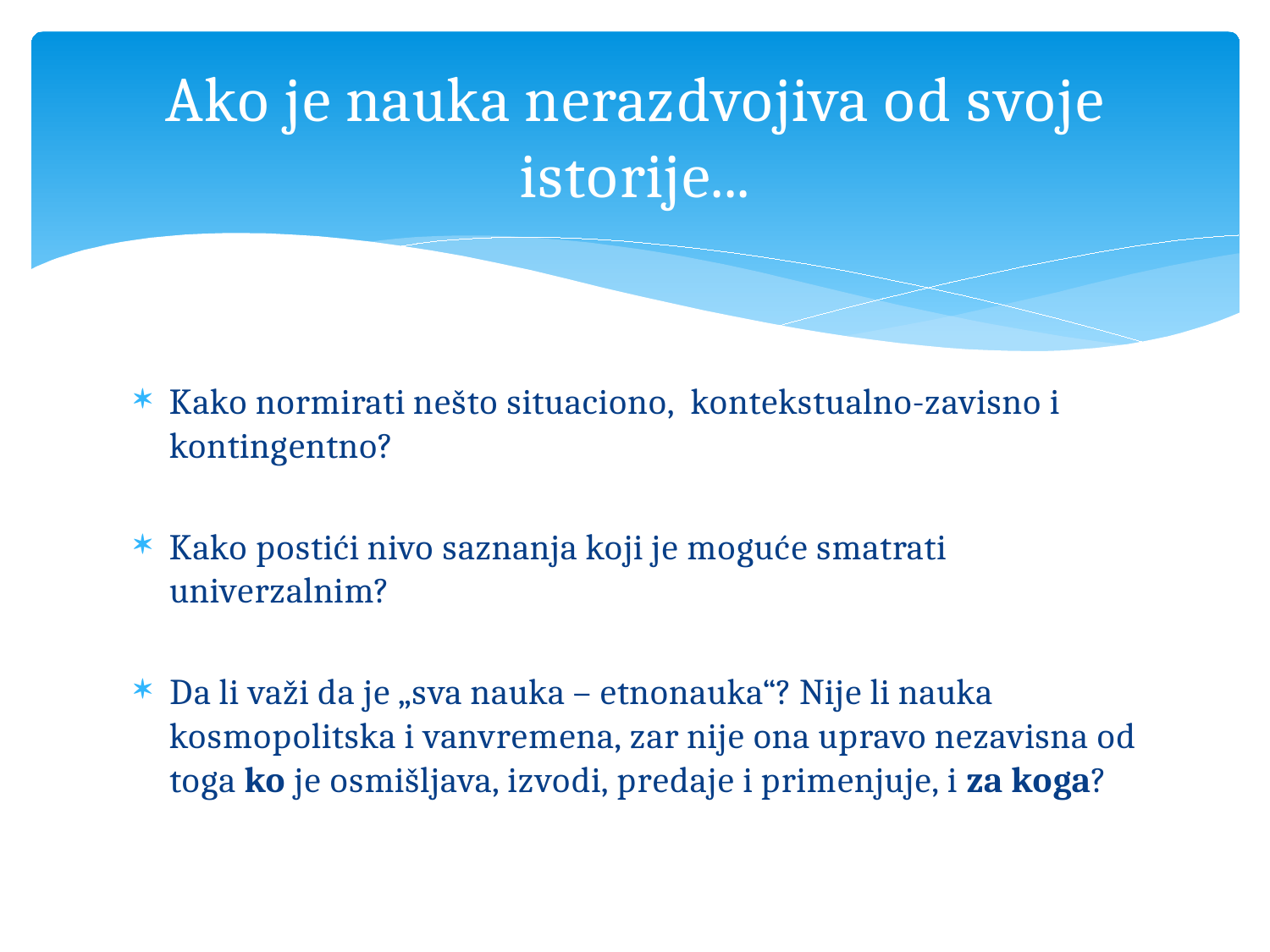

# Ako je nauka nerazdvojiva od svoje istorije...
Kako normirati nešto situaciono,  kontekstualno-zavisno i kontingentno?

Kako postići nivo saznanja koji je moguće smatrati univerzalnim?

Da li važi da je „sva nauka – etnonauka“? Nije li nauka kosmopolitska i vanvremena, zar nije ona upravo nezavisna od toga ko je osmišljava, izvodi, predaje i primenjuje, i za koga?